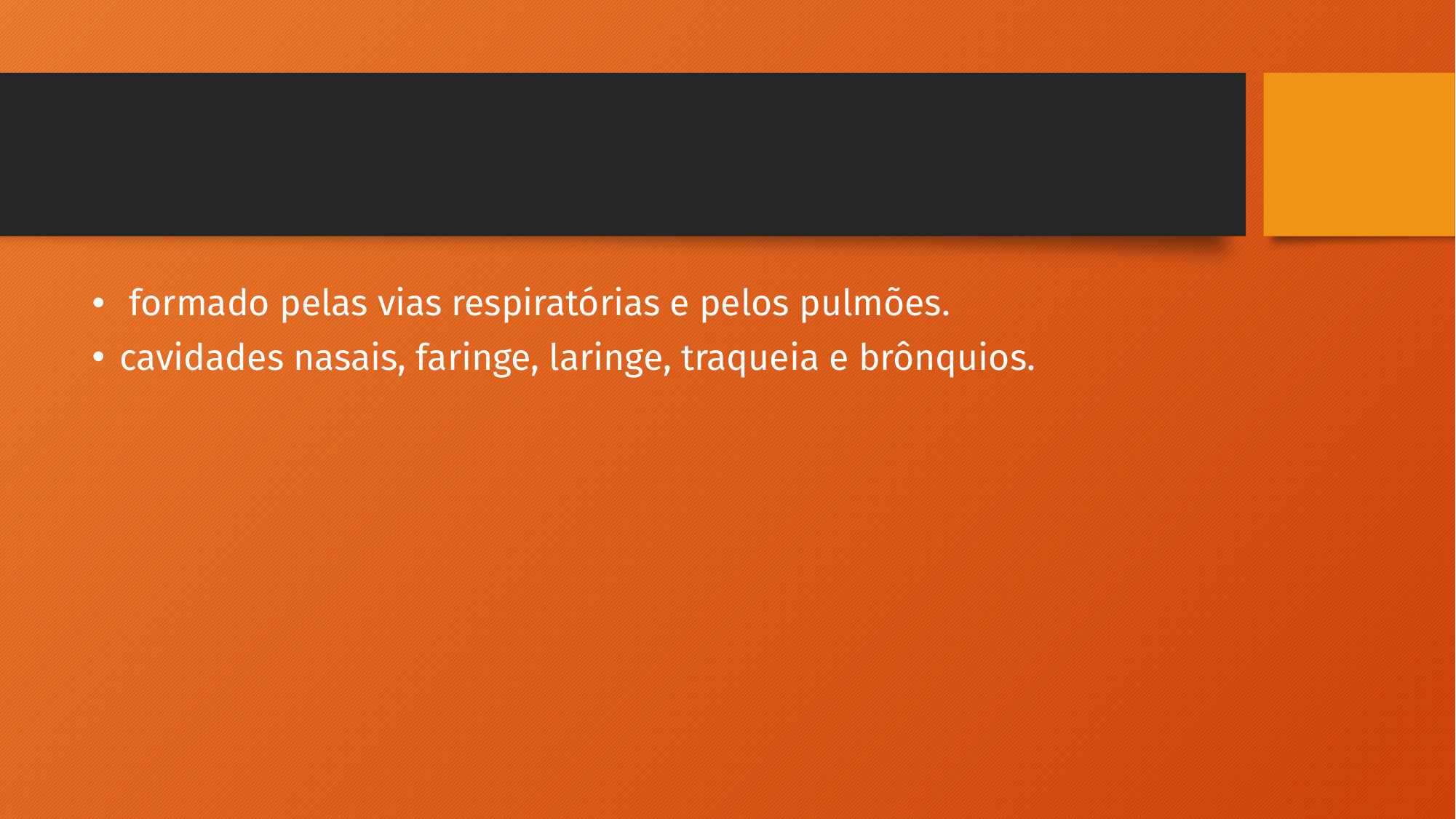

#
 formado pelas vias respiratórias e pelos pulmões.
cavidades nasais, faringe, laringe, traqueia e brônquios.